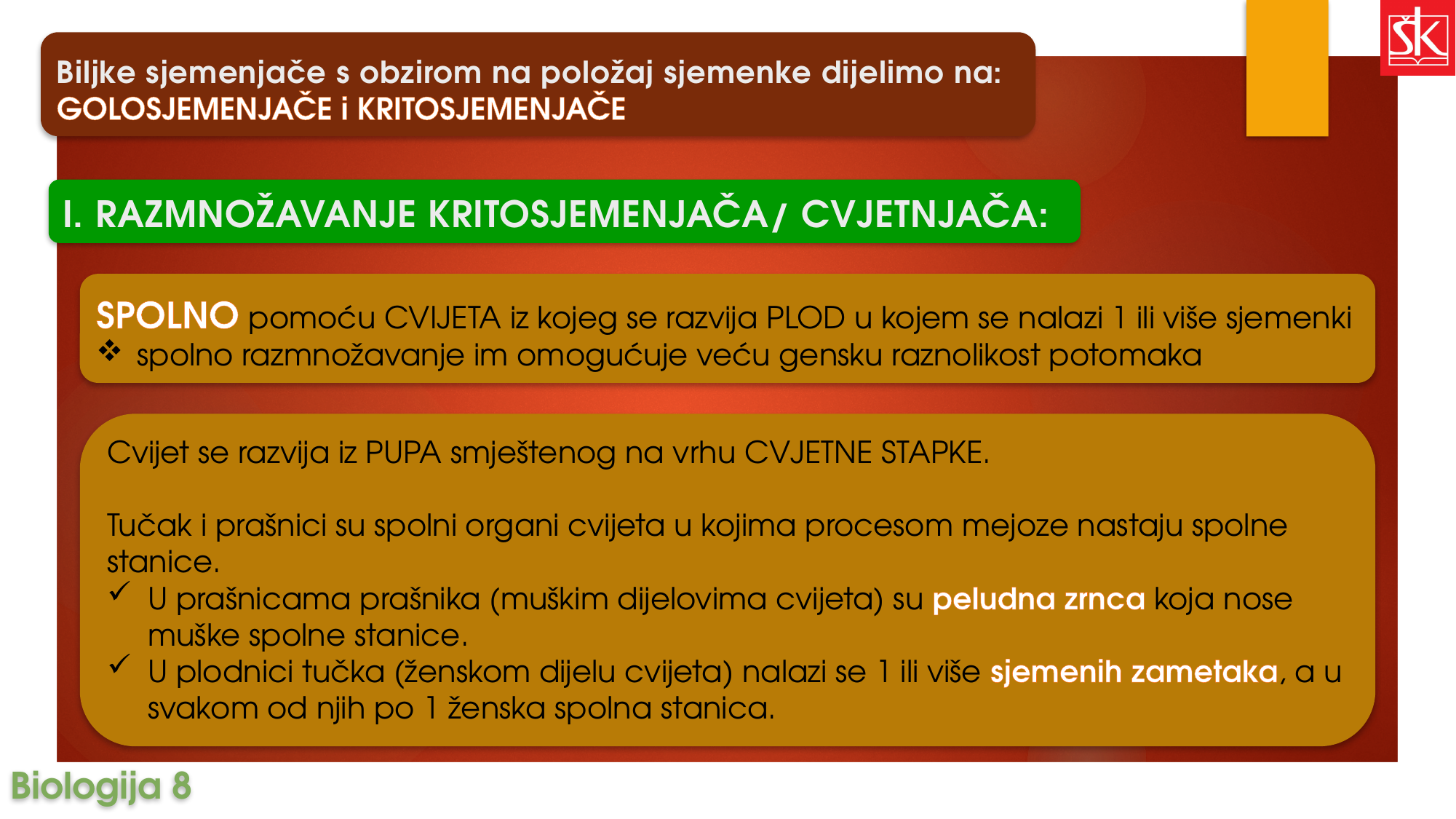

Biljke sjemenjače s obzirom na položaj sjemenke dijelimo na:
GOLOSJEMENJAČE i KRITOSJEMENJAČE
I. RAZMNOŽAVANJE KRITOSJEMENJAČA/ CVJETNJAČA:
SPOLNO pomoću CVIJETA iz kojeg se razvija PLOD u kojem se nalazi 1 ili više sjemenki
spolno razmnožavanje im omogućuje veću gensku raznolikost potomaka
Cvijet se razvija iz PUPA smještenog na vrhu CVJETNE STAPKE.

Tučak i prašnici su spolni organi cvijeta u kojima procesom mejoze nastaju spolne stanice.
U prašnicama prašnika (muškim dijelovima cvijeta) su peludna zrnca koja nose muške spolne stanice.
U plodnici tučka (ženskom dijelu cvijeta) nalazi se 1 ili više sjemenih zametaka, a u svakom od njih po 1 ženska spolna stanica.